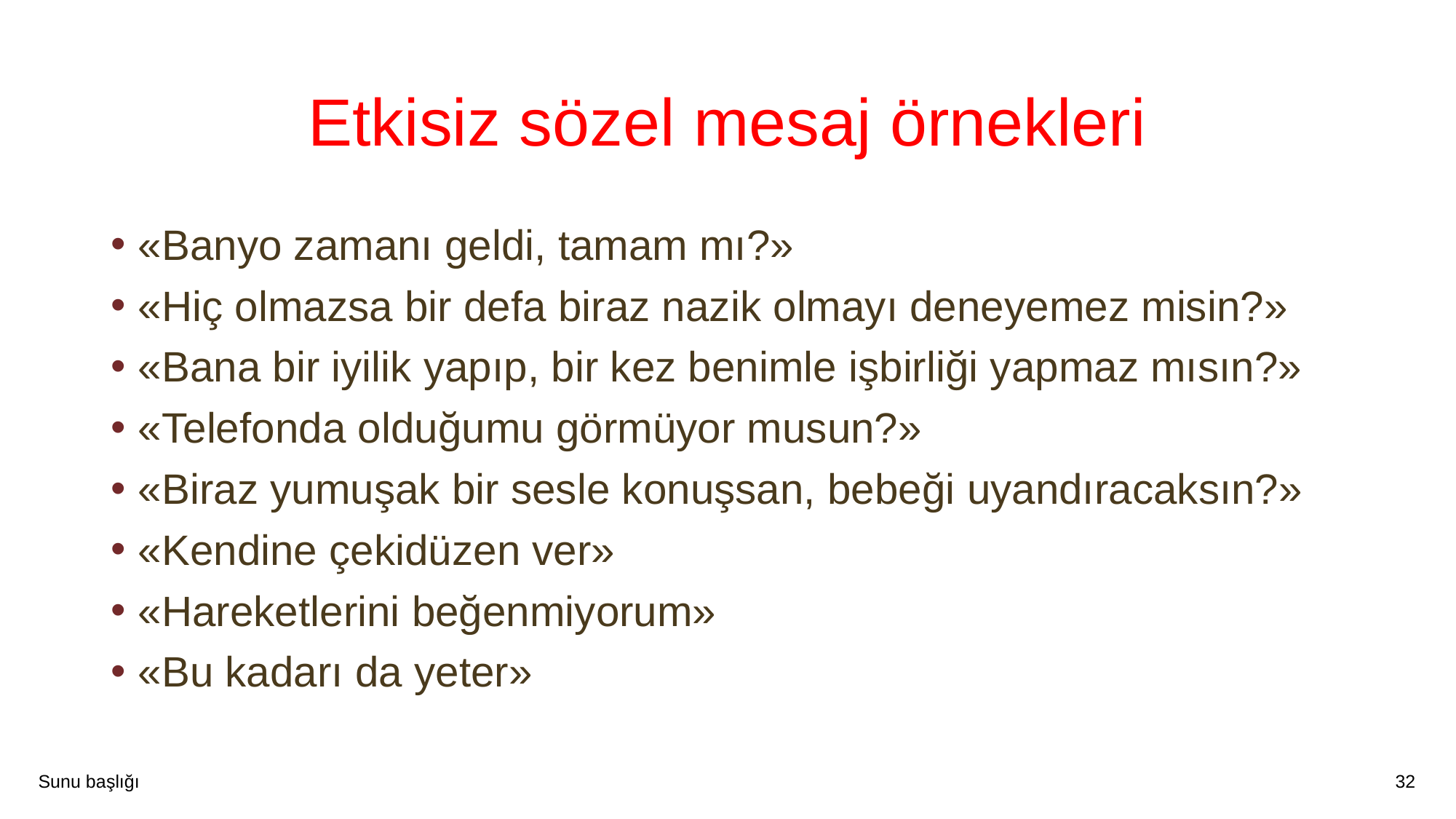

# Etkisiz sözel mesaj örnekleri
«Banyo zamanı geldi, tamam mı?»
«Hiç olmazsa bir defa biraz nazik olmayı deneyemez misin?»
«Bana bir iyilik yapıp, bir kez benimle işbirliği yapmaz mısın?»
«Telefonda olduğumu görmüyor musun?»
«Biraz yumuşak bir sesle konuşsan, bebeği uyandıracaksın?»
«Kendine çekidüzen ver»
«Hareketlerini beğenmiyorum»
«Bu kadarı da yeter»
Sunu başlığı
32